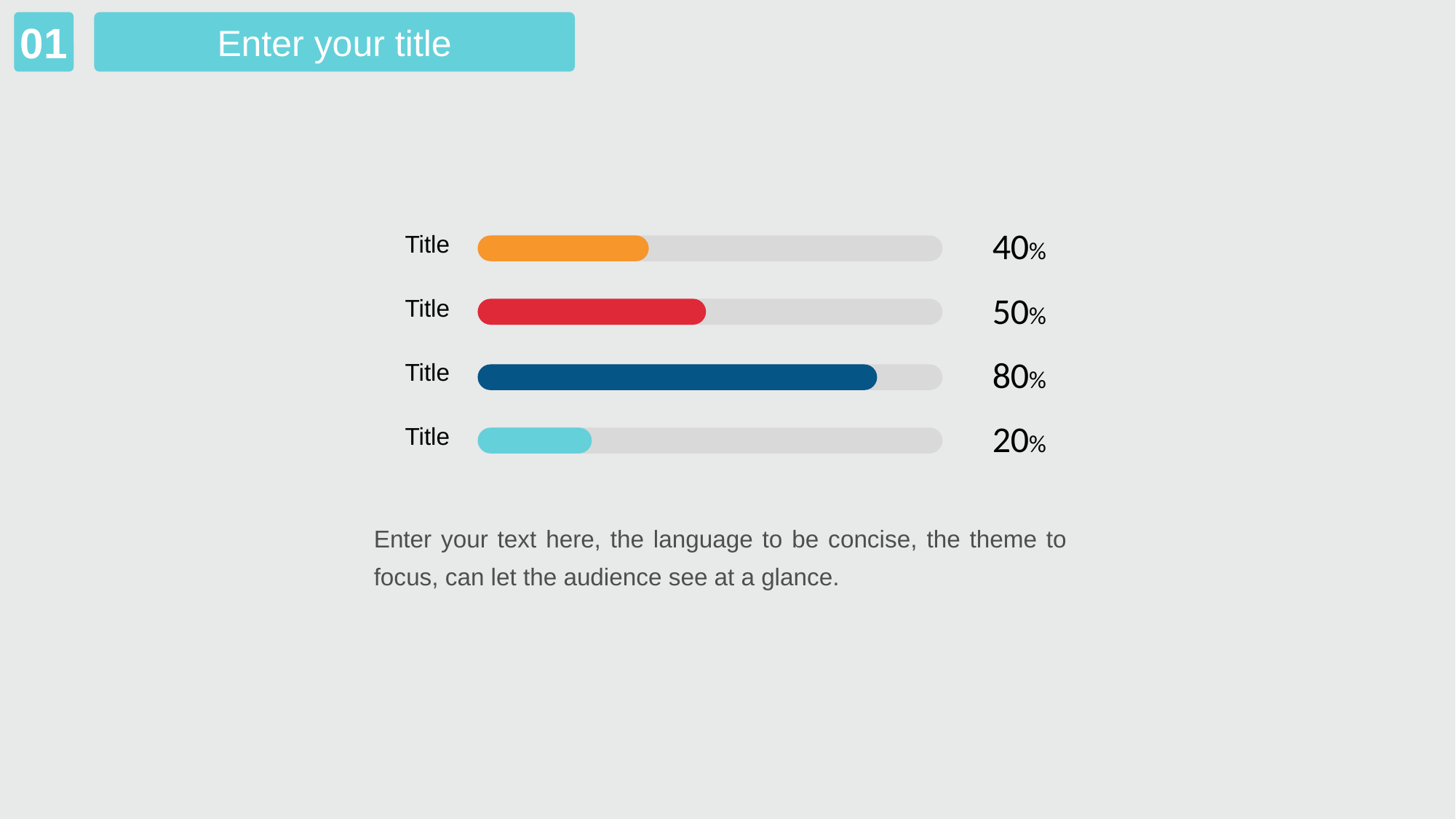

01
Enter your title
Title
40%

Title
50%

Title
80%

Title
20%

Enter your text here, the language to be concise, the theme to focus, can let the audience see at a glance.